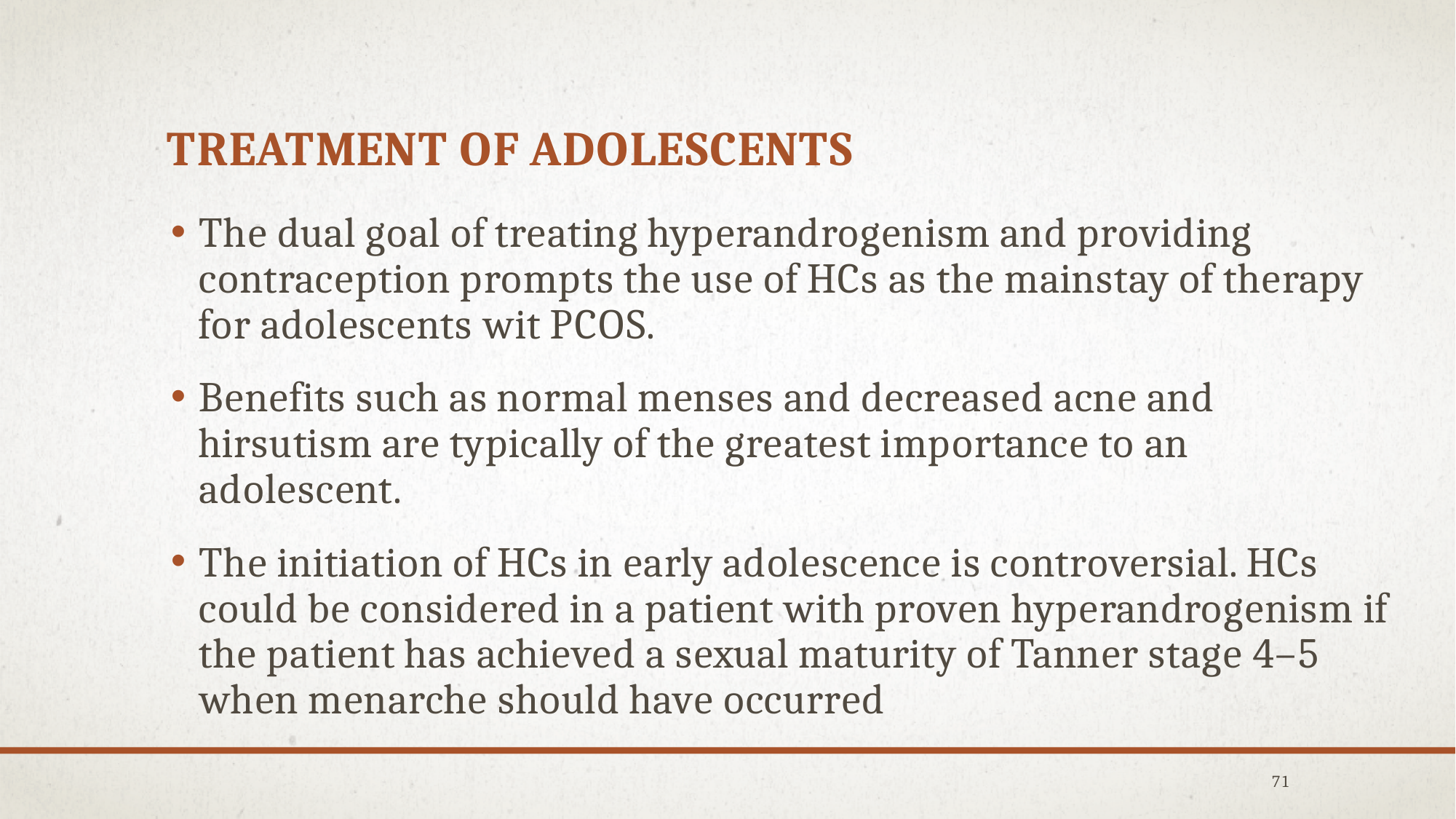

# Treatment of adolescents
The dual goal of treating hyperandrogenism and providing contraception prompts the use of HCs as the mainstay of therapy for adolescents wit PCOS.
Benefits such as normal menses and decreased acne and hirsutism are typically of the greatest importance to an adolescent.
The initiation of HCs in early adolescence is controversial. HCs could be considered in a patient with proven hyperandrogenism if the patient has achieved a sexual maturity of Tanner stage 4–5 when menarche should have occurred

71